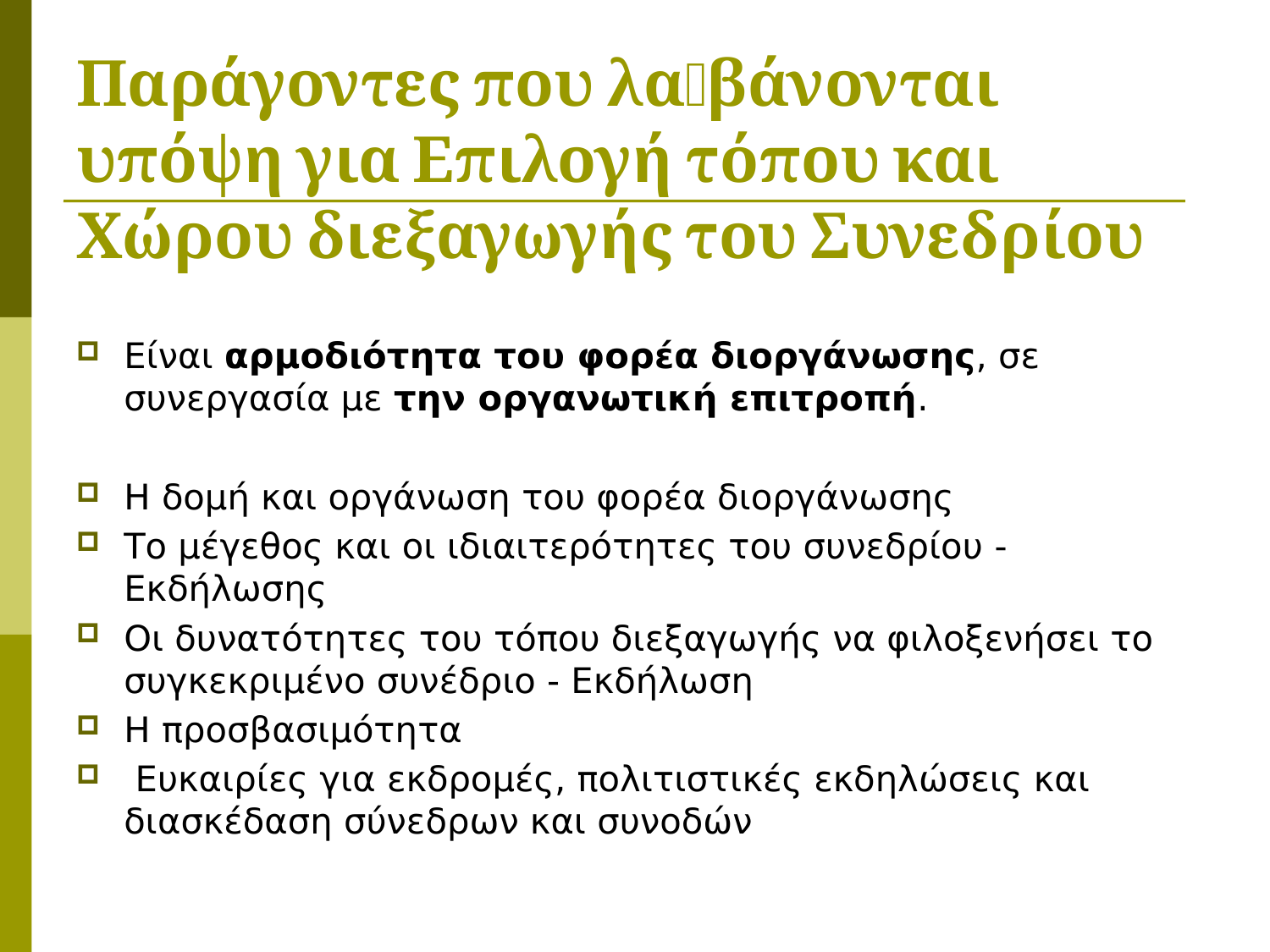

# Παράγοντες που λαμβάνονται υπόψη για Επιλογή τόπου και Χώρου διεξαγωγής του Συνεδρίου

Είναι αρμοδιότητα του φορέα διοργάνωσης, σε συνεργασία με την οργανωτική επιτροπή.

Η δομή και οργάνωση του φορέα διοργάνωσης
Το μέγεθος και οι ιδιαιτερότητες του συνεδρίου - Εκδήλωσης
Οι δυνατότητες του τόπου διεξαγωγής να φιλοξενήσει το συγκεκριμένο συνέδριο - Εκδήλωση
Η προσβασιμότητα
 Ευκαιρίες για εκδρομές, πολιτιστικές εκδηλώσεις και διασκέδαση σύνεδρων και συνοδών